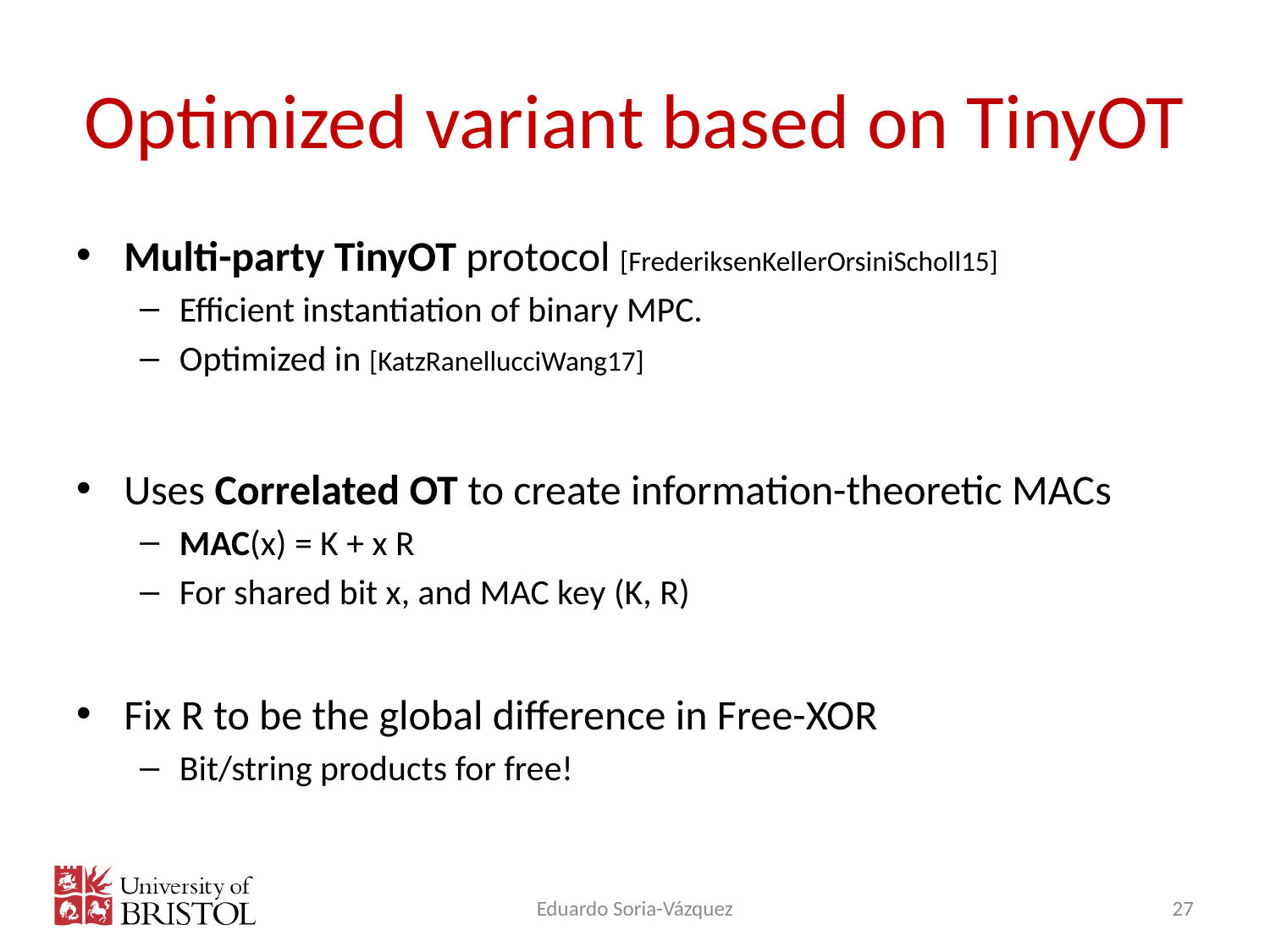

# Optimized variant based on TinyOT
Multi-party TinyOT protocol [FrederiksenKellerOrsiniScholl15]
Efficient instantiation of binary MPC.
Optimized in [KatzRanellucciWang17]

Uses Correlated OT to create information-theoretic MACs
MAC(x) = K + x R
For shared bit x, and MAC key (K, R)

Fix R to be the global difference in Free-XOR
Bit/string products for free!
Eduardo Soria-Vázquez
27